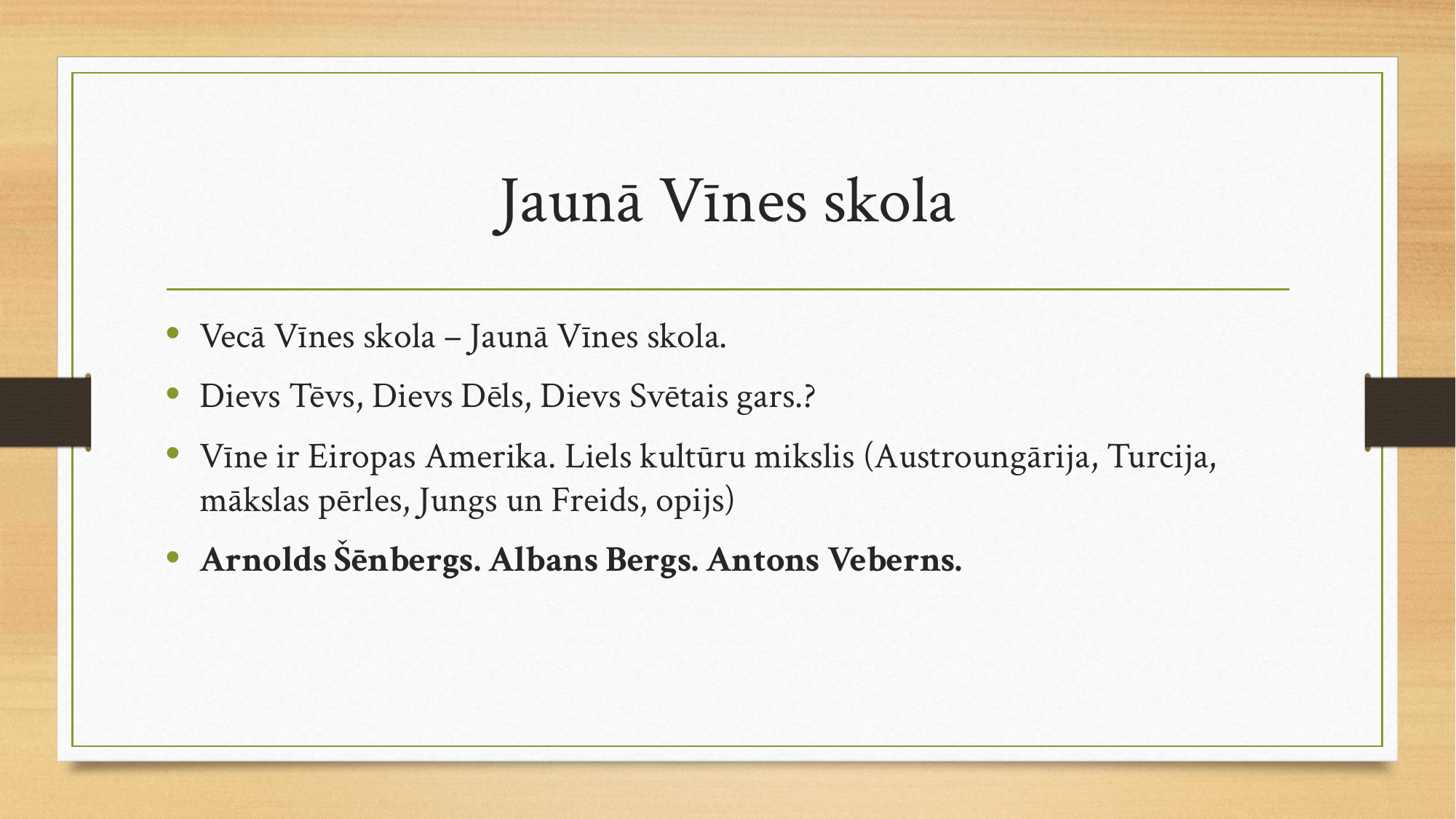

# Jaunā Vīnes skola
Vecā Vīnes skola – Jaunā Vīnes skola.
Dievs Tēvs, Dievs Dēls, Dievs Svētais gars.?
Vīne ir Eiropas Amerika. Liels kultūru mikslis (Austroungārija, Turcija, mākslas pērles, Jungs un Freids, opijs)
Arnolds Šēnbergs. Albans Bergs. Antons Veberns.